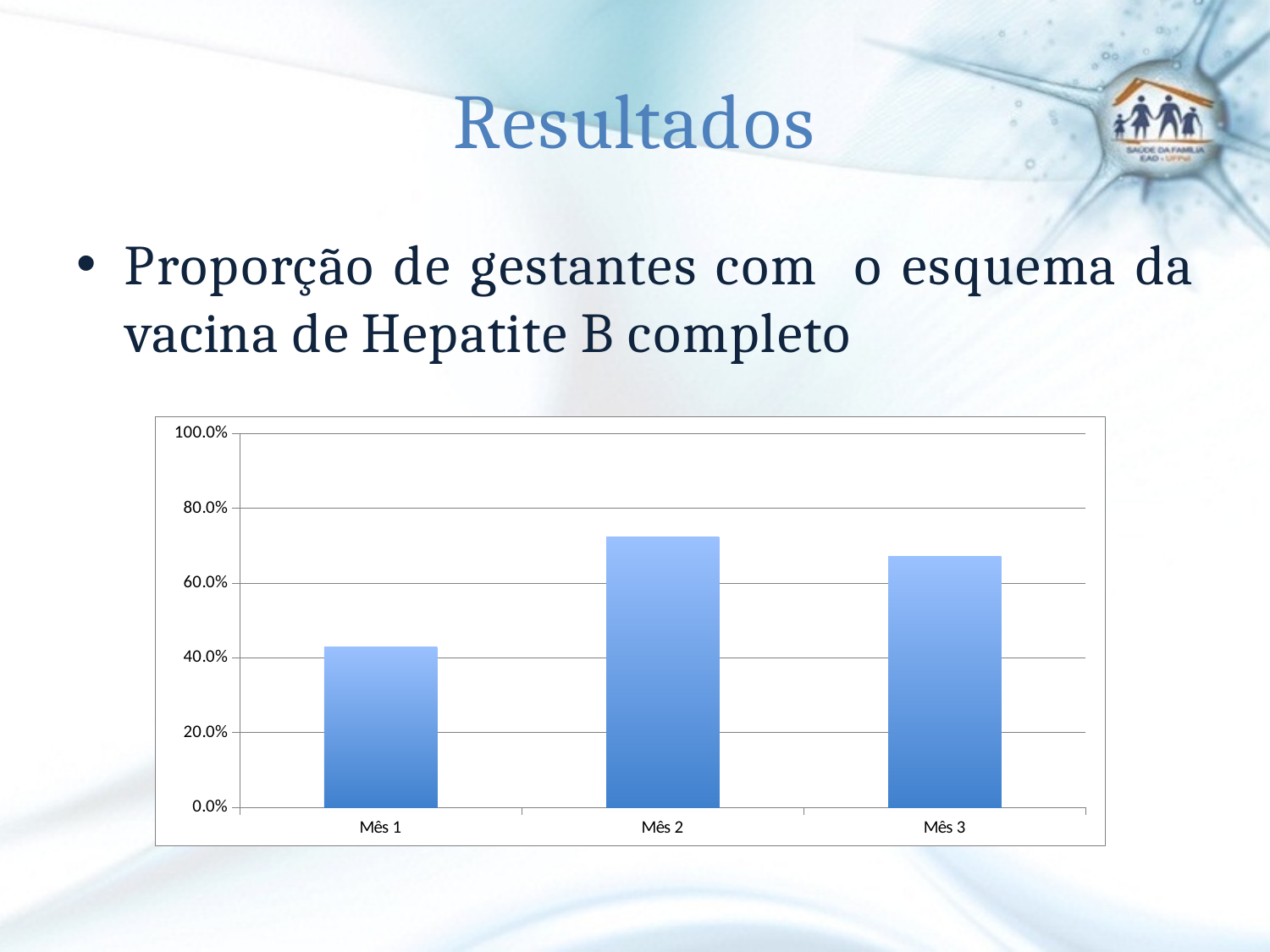

# Resultados
Proporção de gestantes com  o esquema da vacina de Hepatite B completo

### Chart

| Category | Proporção de gestantes com  o esquema da vacina de Hepatite B completo |
|---|---|
| Mês 1 | 0.42857142857142855 |
| Mês 2 | 0.7222222222222222 |
| Mês 3 | 0.6714285714285714 |